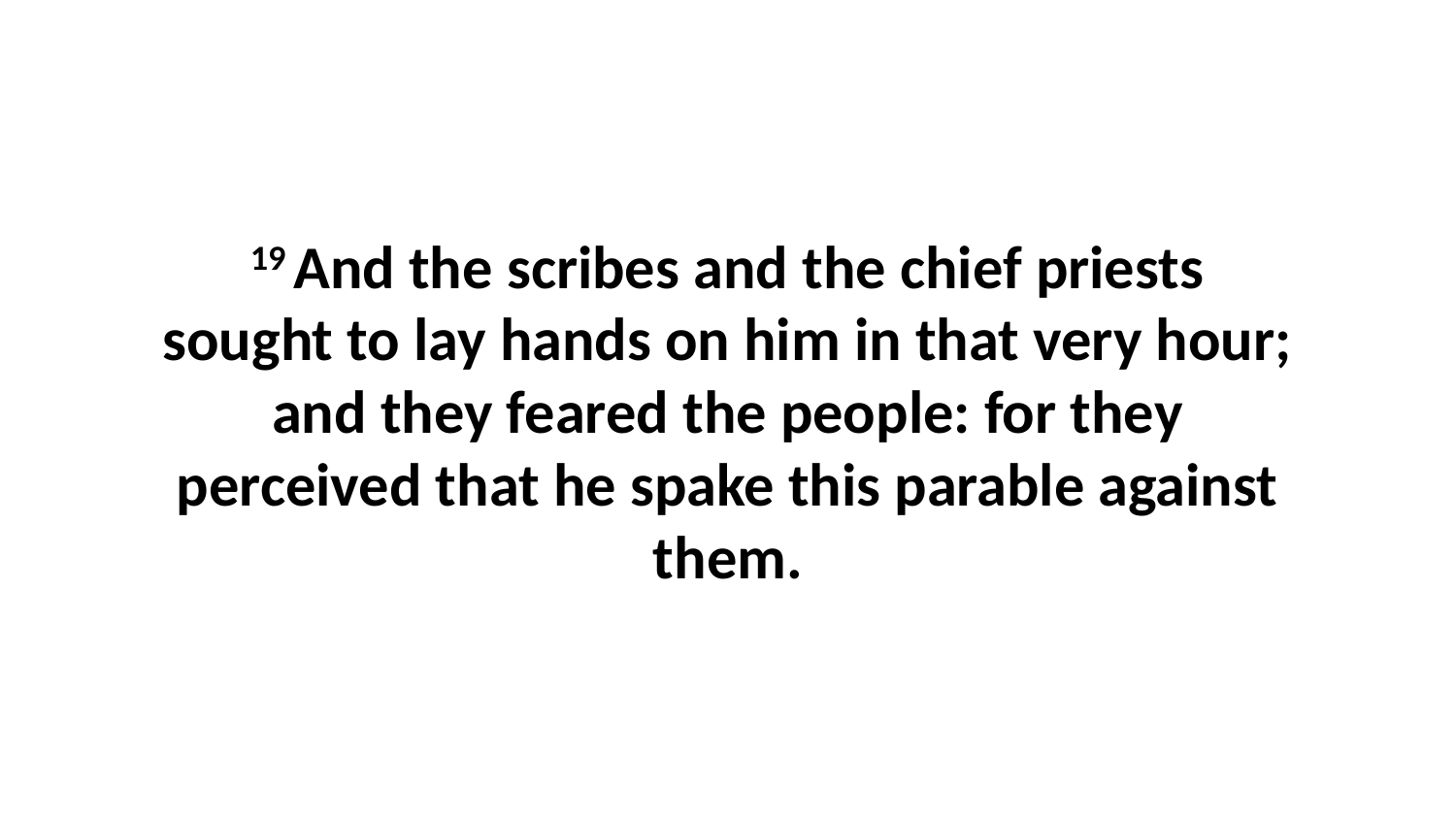

19 And the scribes and the chief priests sought to lay hands on him in that very hour; and they feared the people: for they perceived that he spake this parable against them.